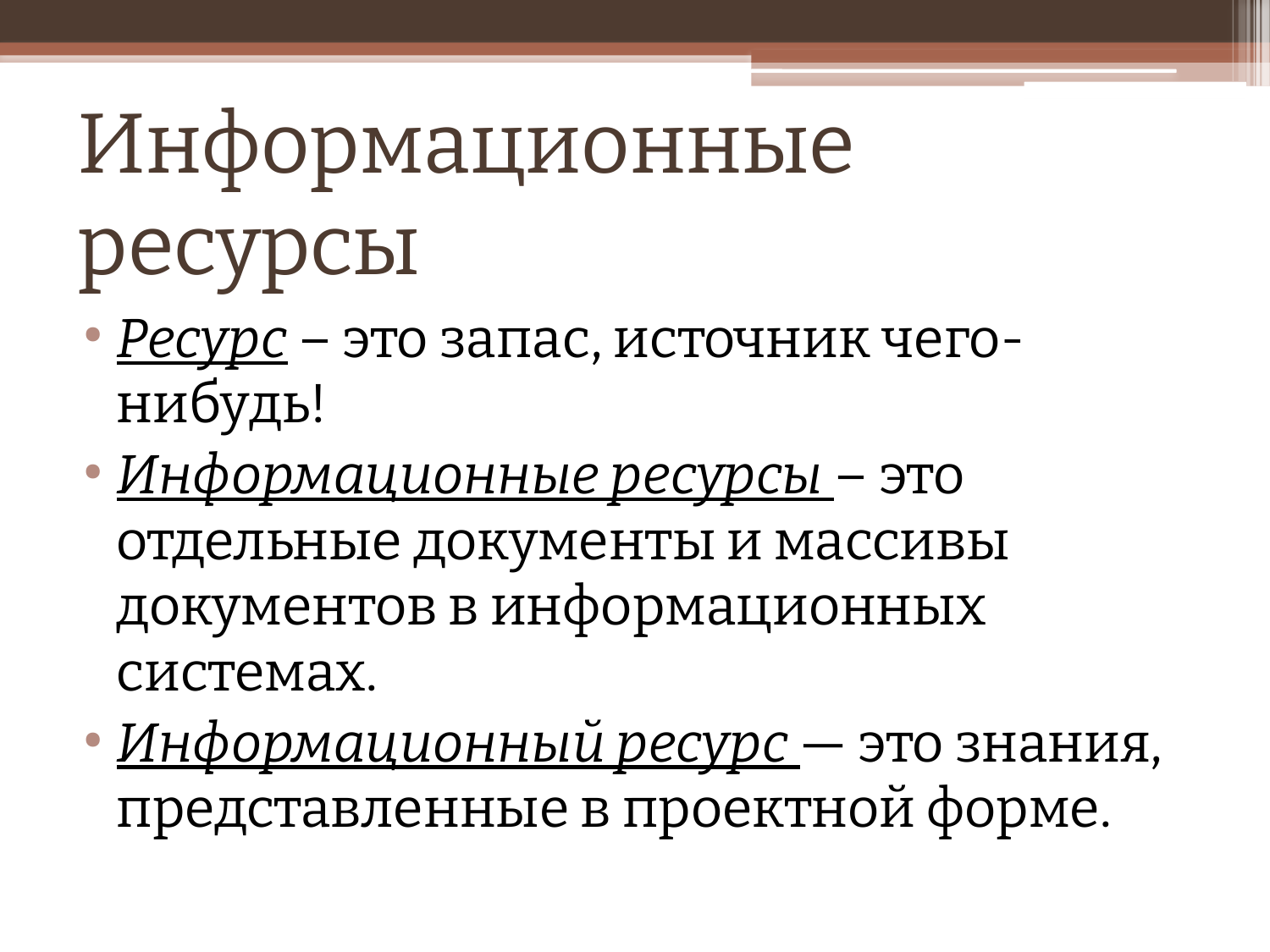

# Информационные ресурсы
Ресурс – это запас, источник чего-нибудь!
Информационные ресурсы – это отдельные документы и массивы документов в информационных системах.
Информационный ресурс — это знания, представленные в проектной форме.